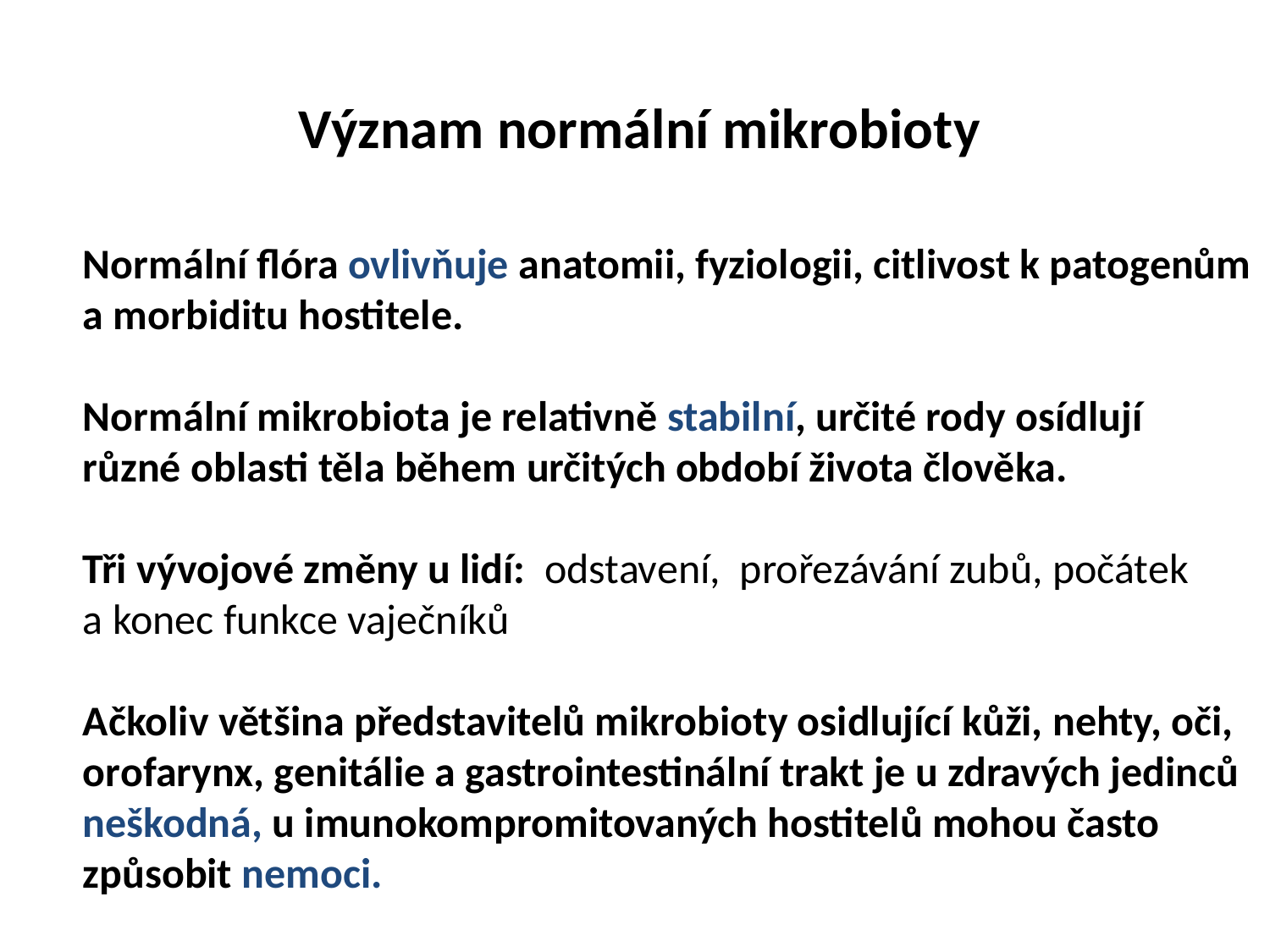

Význam normální mikrobioty

Normální flóra ovlivňuje anatomii, fyziologii, citlivost k patogenům
a morbiditu hostitele.

Normální mikrobiota je relativně stabilní, určité rody osídlují
různé oblasti těla během určitých období života člověka.

Tři vývojové změny u lidí:  odstavení,  prořezávání zubů, počátek
a konec funkce vaječníků

Ačkoliv většina představitelů mikrobioty osidlující kůži, nehty, oči,
orofarynx, genitálie a gastrointestinální trakt je u zdravých jedinců
neškodná, u imunokompromitovaných hostitelů mohou často
způsobit nemoci.